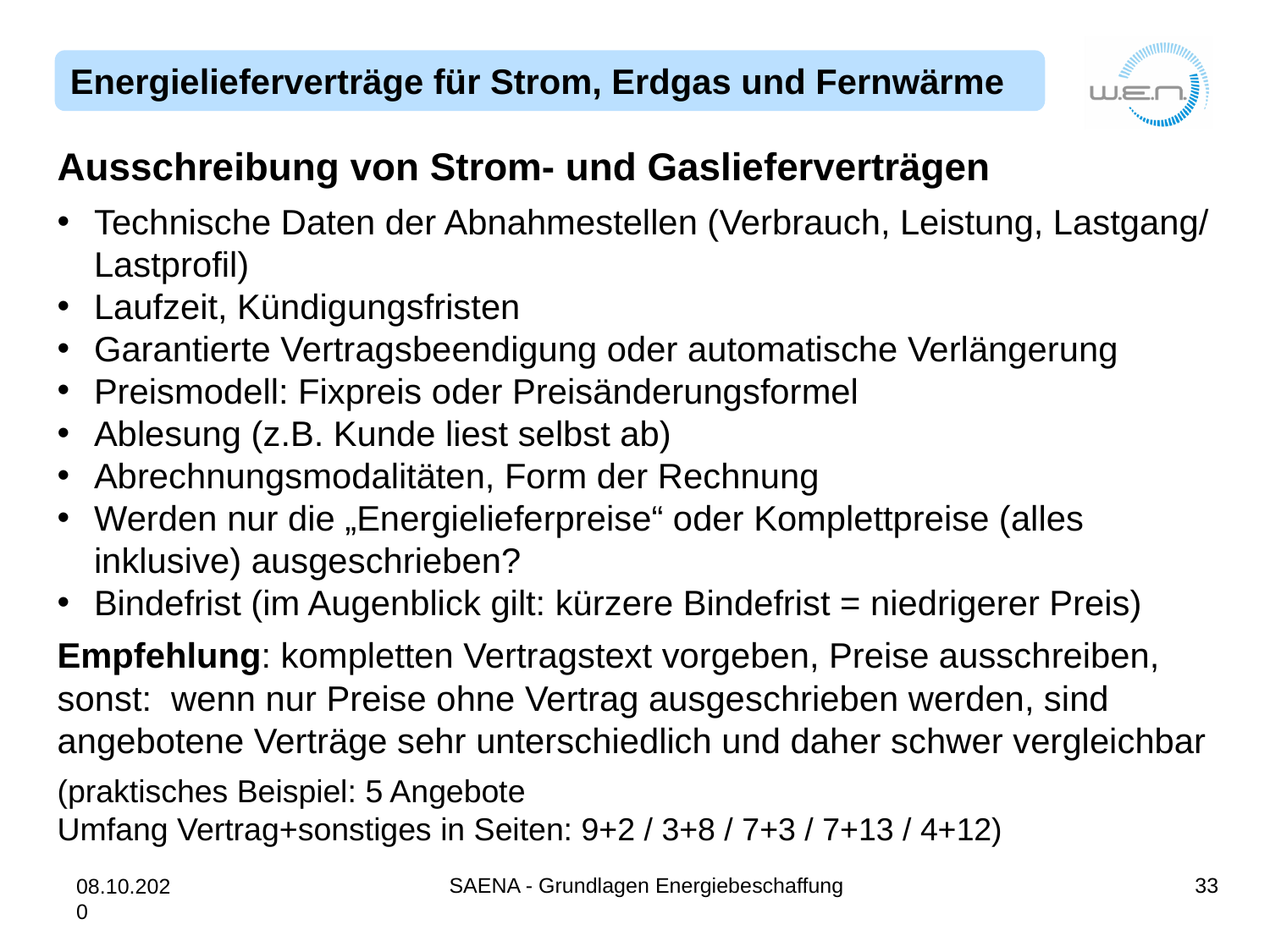

Ausschreibung von Strom- und Gaslieferverträgen
Technische Daten der Abnahmestellen (Verbrauch, Leistung, Lastgang/ Lastprofil)
Laufzeit, Kündigungsfristen
Garantierte Vertragsbeendigung oder automatische Verlängerung
Preismodell: Fixpreis oder Preisänderungsformel
Ablesung (z.B. Kunde liest selbst ab)
Abrechnungsmodalitäten, Form der Rechnung
Werden nur die „Energielieferpreise“ oder Komplettpreise (alles inklusive) ausgeschrieben?
Bindefrist (im Augenblick gilt: kürzere Bindefrist = niedrigerer Preis)
Empfehlung: kompletten Vertragstext vorgeben, Preise ausschreiben, sonst:  wenn nur Preise ohne Vertrag ausgeschrieben werden, sind angebotene Verträge sehr unterschiedlich und daher schwer vergleichbar
(praktisches Beispiel: 5 Angebote
Umfang Vertrag+sonstiges in Seiten: 9+2 / 3+8 / 7+3 / 7+13 / 4+12)
SAENA - Grundlagen Energiebeschaffung
33
08.10.2020